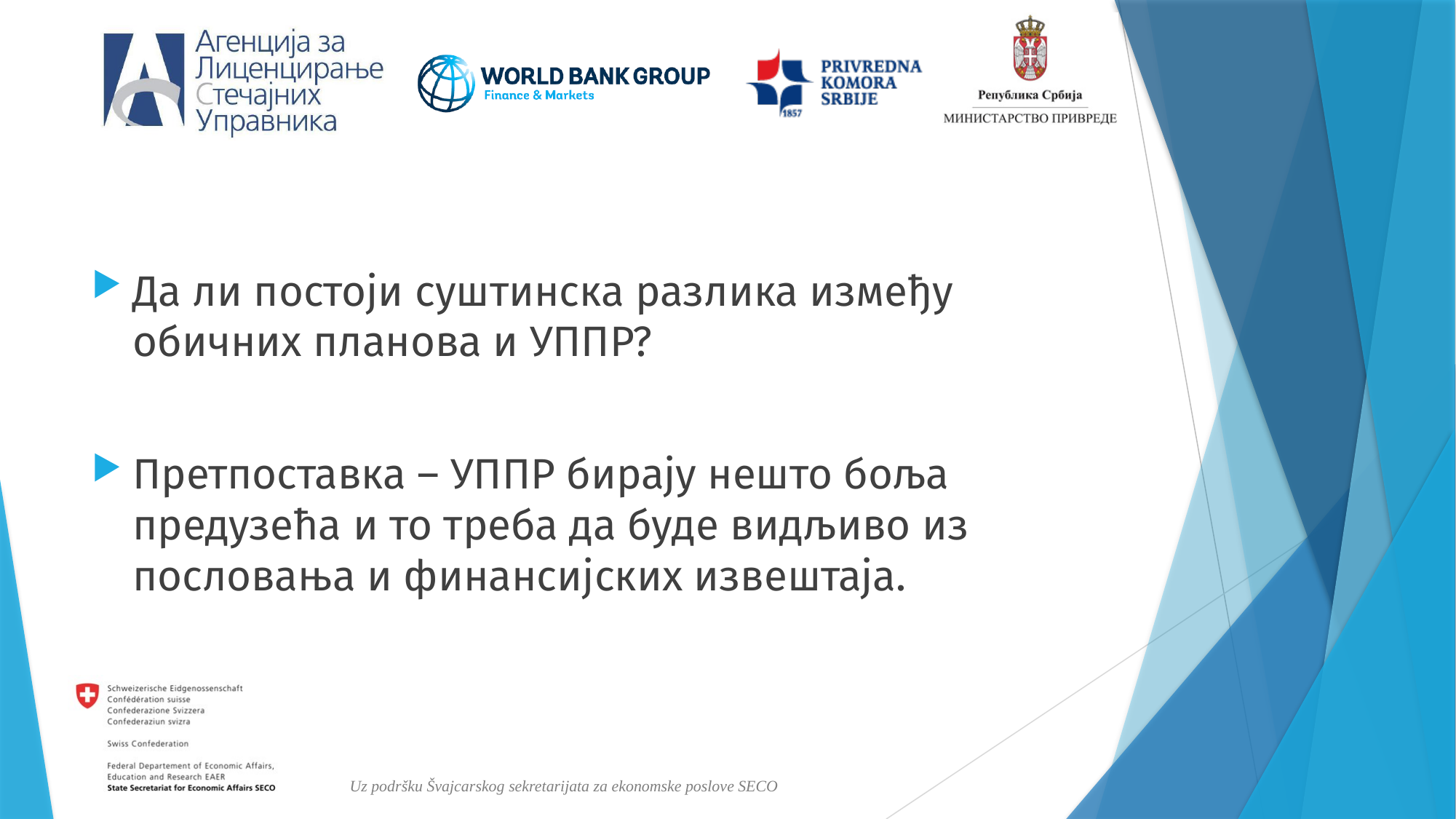

Да ли постоји суштинска разлика између обичних планова и УППР?

Претпоставка – УППР бирају нешто боља предузећа и то треба да буде видљиво из пословања и финансијских извештаја.